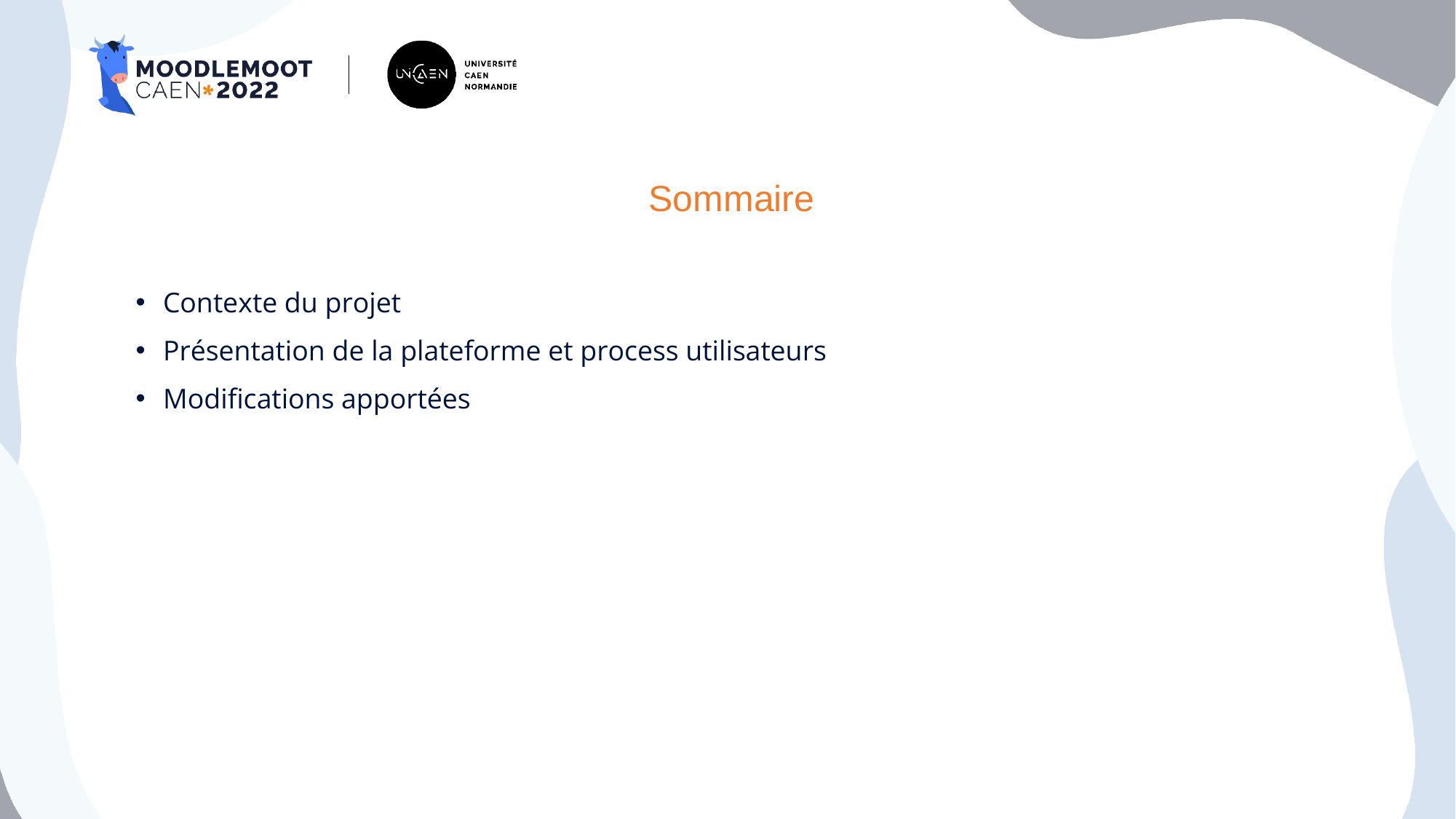

# Sommaire
Contexte du projet
Présentation de la plateforme et process utilisateurs
Modifications apportées